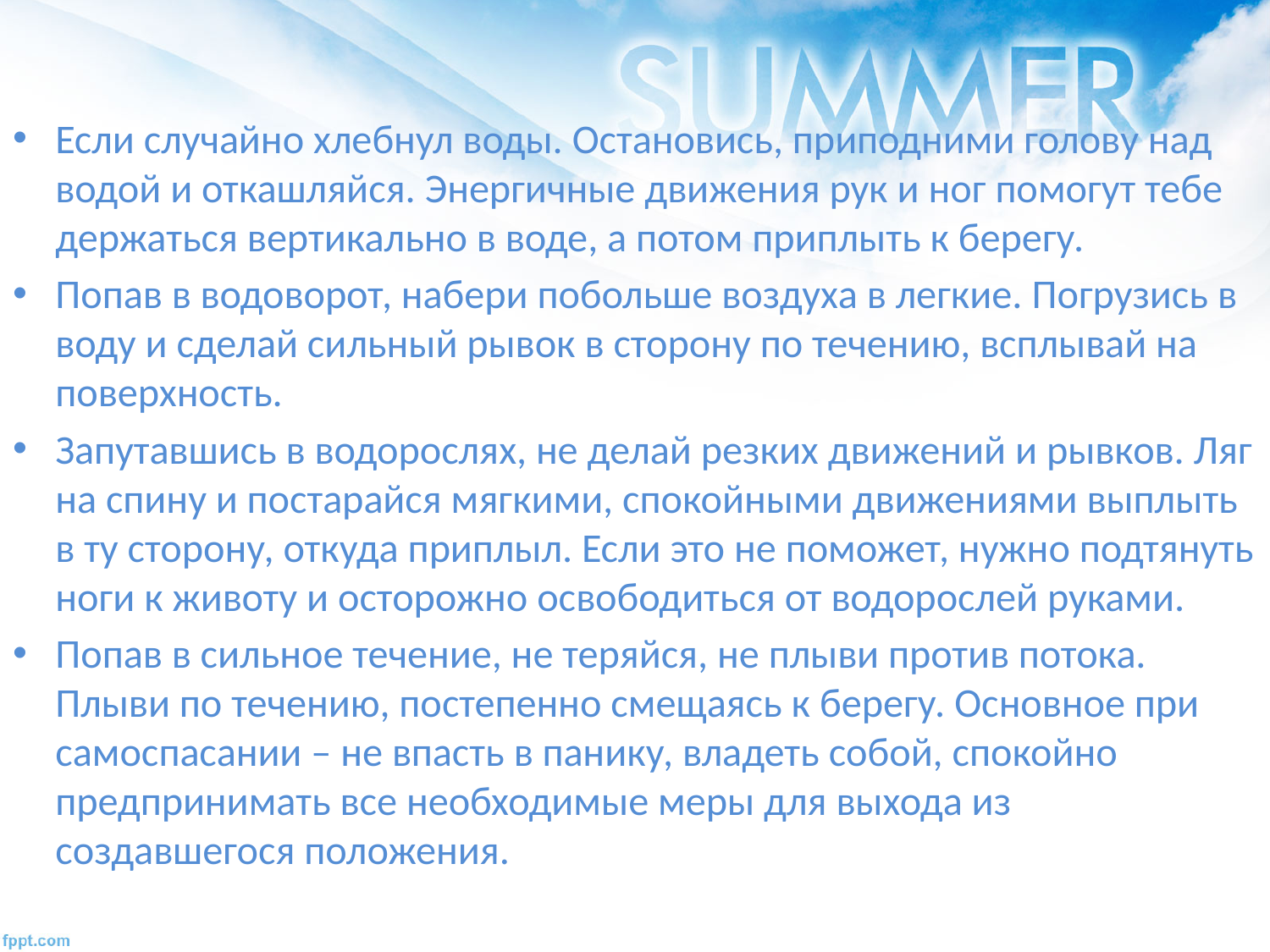

Если случайно хлебнул воды. Остановись, приподними голову над водой и откашляйся. Энергичные движения рук и ног помогут тебе держаться вертикально в воде, а потом приплыть к берегу.
Попав в водоворот, набери побольше воздуха в легкие. Погрузись в воду и сделай сильный рывок в сторону по течению, всплывай на поверхность.
Запутавшись в водорослях, не делай резких движений и рывков. Ляг на спину и постарайся мягкими, спокойными движениями выплыть в ту сторону, откуда приплыл. Если это не поможет, нужно подтянуть ноги к животу и осторожно освободиться от водорослей руками.
Попав в сильное течение, не теряйся, не плыви против потока. Плыви по течению, постепенно смещаясь к берегу. Основное при самоспасании – не впасть в панику, владеть собой, спокойно предпринимать все необходимые меры для выхода из создавшегося положения.